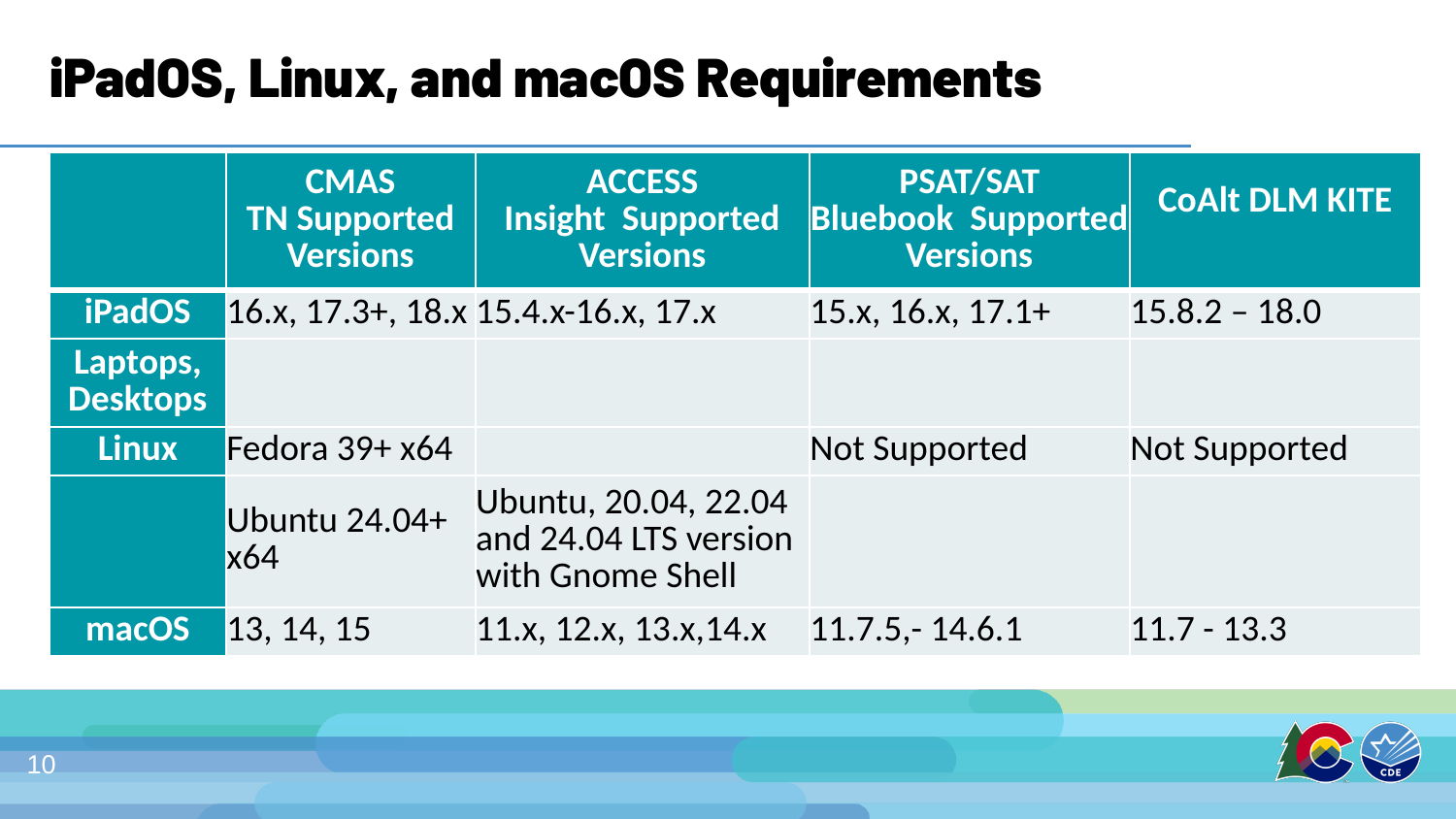

# iPadOS, Linux, and macOS Requirements
|  | CMAS TN Supported Versions | ACCESS Insight Supported Versions | PSAT/SAT Bluebook Supported Versions | CoAlt DLM KITE |
| --- | --- | --- | --- | --- |
| iPadOS | 16.x, 17.3+, 18.x | 15.4.x-16.x, 17.x | 15.x, 16.x, 17.1+ | 15.8.2 – 18.0 |
| Laptops, Desktops |  |  |  |  |
| Linux | Fedora 39+ x64 |  | Not Supported | Not Supported |
|  | Ubuntu 24.04+ x64 | Ubuntu, 20.04, 22.04 and 24.04 LTS version with Gnome Shell |  |  |
| macOS | 13, 14, 15 | 11.x, 12.x, 13.x,14.x | 11.7.5,- 14.6.1 | 11.7 - 13.3 |
Stable channel update for Chrome OS
Stable channel update for Chrome OS